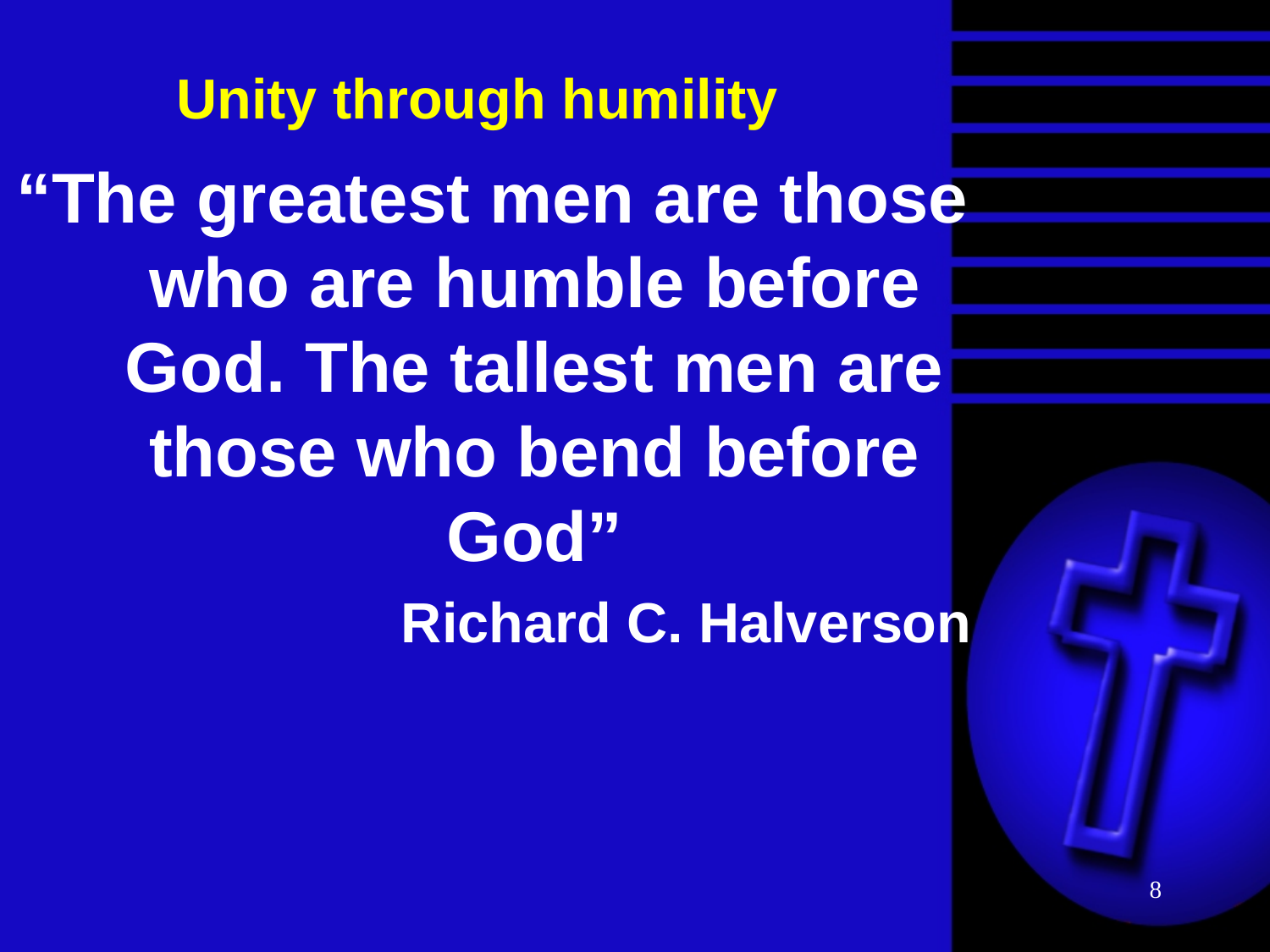

# Unity through humility
“The greatest men are those who are humble before God. The tallest men are those who bend before God”
Richard C. Halverson
8